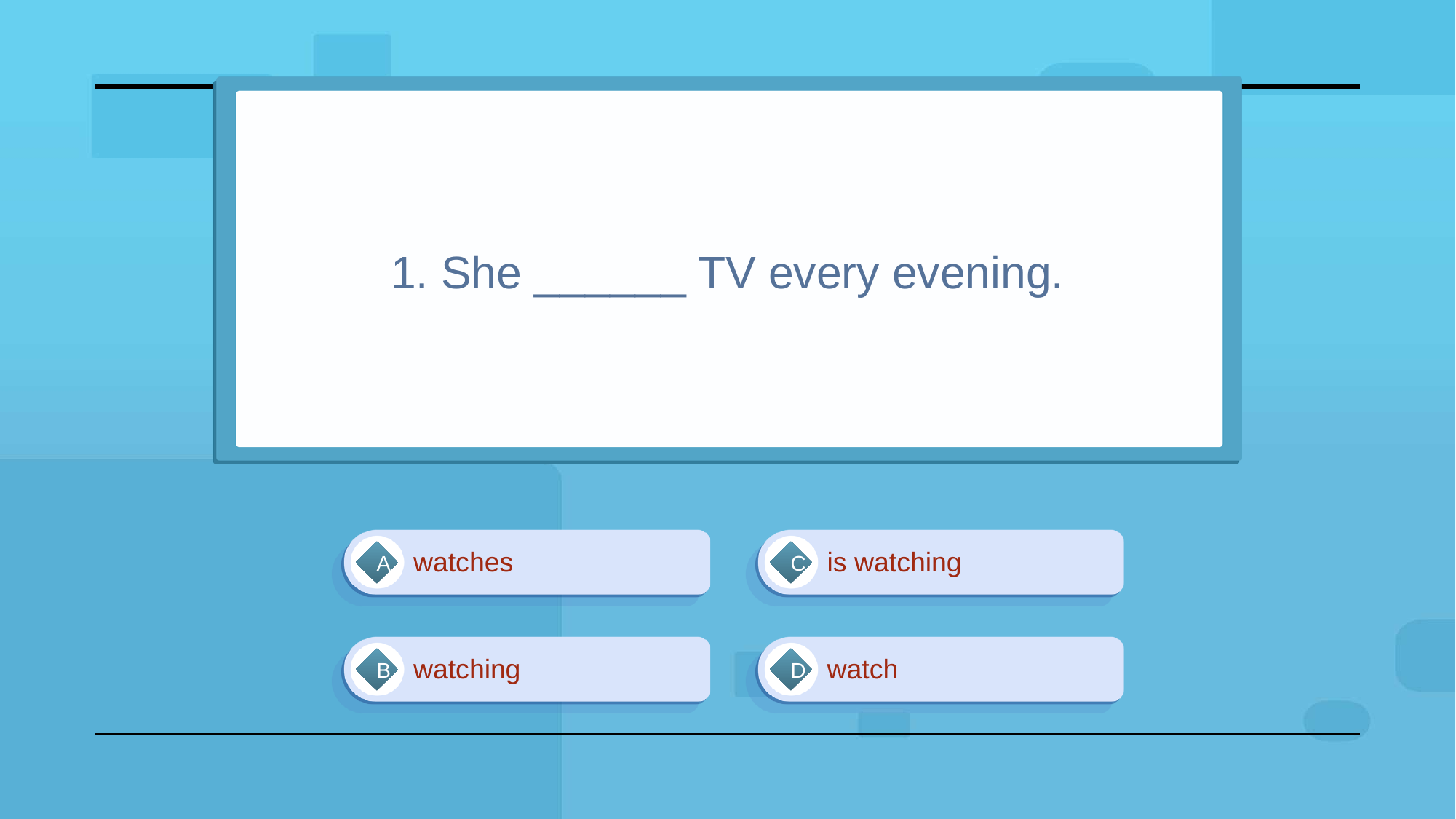

# 1. She ______ TV every evening.
watches
is watching
A
C
watching
watch
B
D